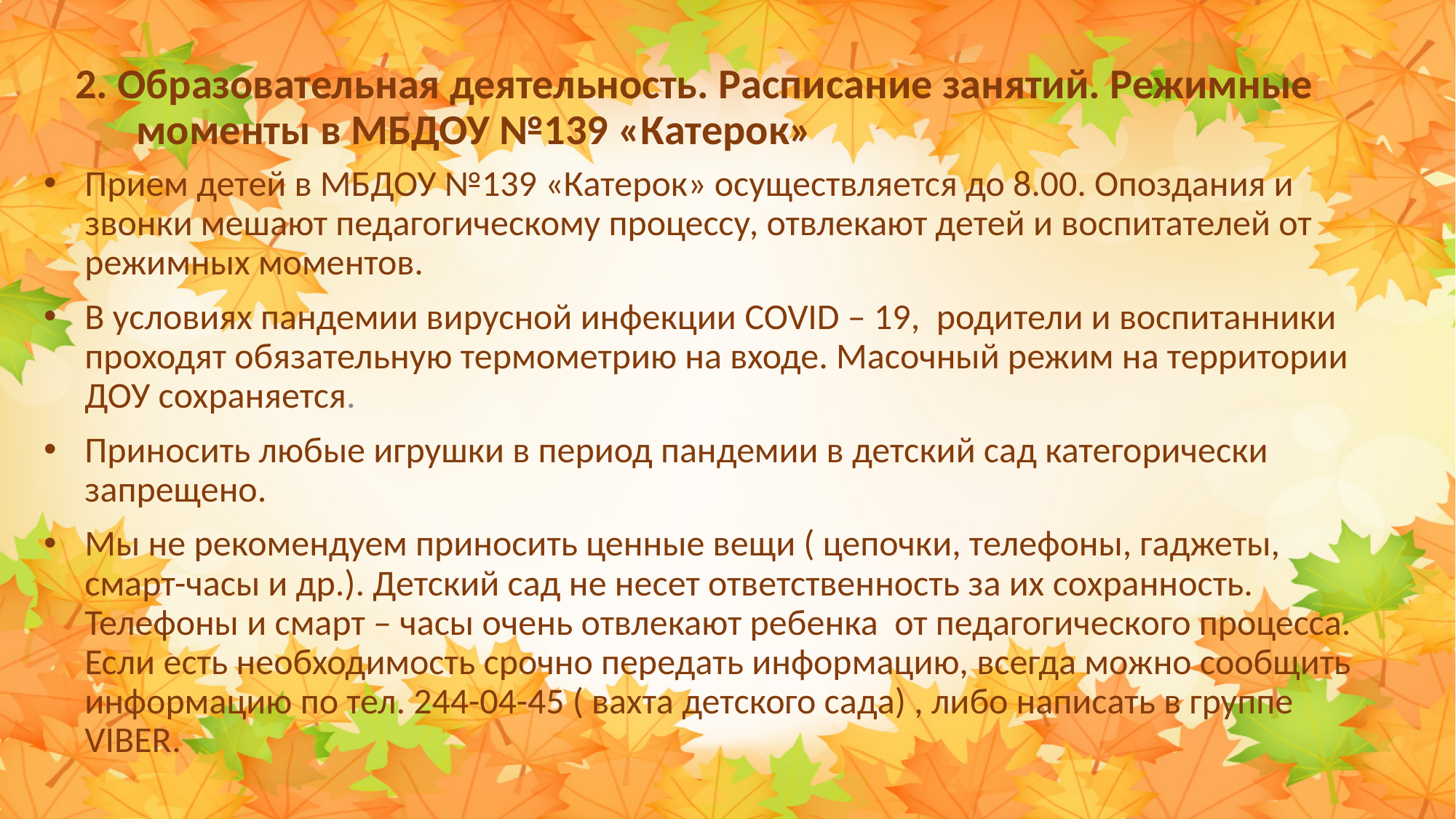

# 2. Образовательная деятельность. Расписание занятий. Режимные моменты в МБДОУ №139 «Катерок»
Прием детей в МБДОУ №139 «Катерок» осуществляется до 8.00. Опоздания и звонки мешают педагогическому процессу, отвлекают детей и воспитателей от режимных моментов.
В условиях пандемии вирусной инфекции COVID – 19,  родители и воспитанники проходят обязательную термометрию на входе. Масочный режим на территории ДОУ сохраняется.
Приносить любые игрушки в период пандемии в детский сад категорически запрещено.
Мы не рекомендуем приносить ценные вещи ( цепочки, телефоны, гаджеты, смарт-часы и др.). Детский сад не несет ответственность за их сохранность. Телефоны и смарт – часы очень отвлекают ребенка  от педагогического процесса. Если есть необходимость срочно передать информацию, всегда можно сообщить информацию по тел. 244-04-45 ( вахта детского сада) , либо написать в группе VIBER.